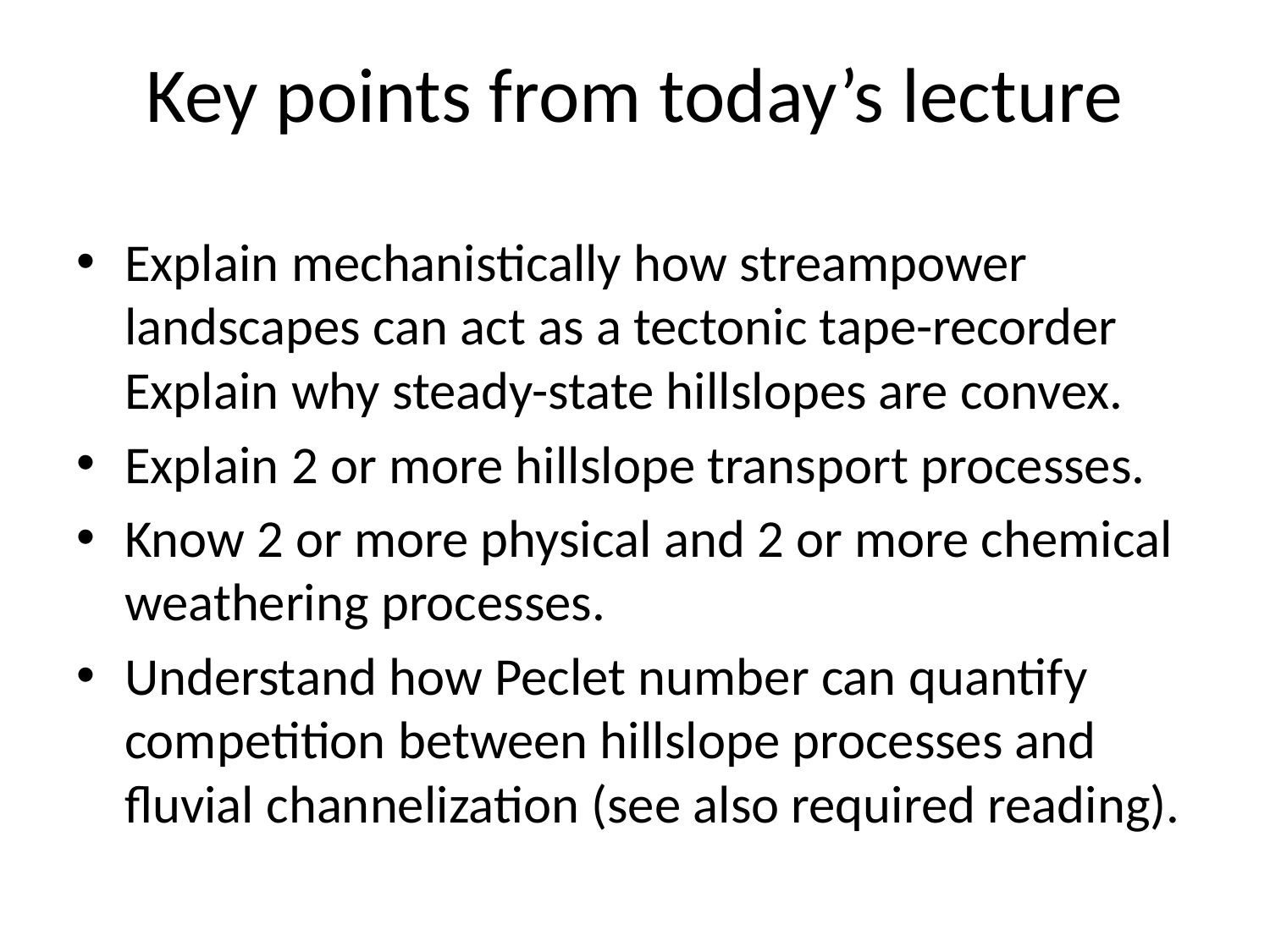

# Key points from today’s lecture
Explain mechanistically how streampower landscapes can act as a tectonic tape-recorder Explain why steady-state hillslopes are convex.
Explain 2 or more hillslope transport processes.
Know 2 or more physical and 2 or more chemical weathering processes.
Understand how Peclet number can quantify competition between hillslope processes and fluvial channelization (see also required reading).